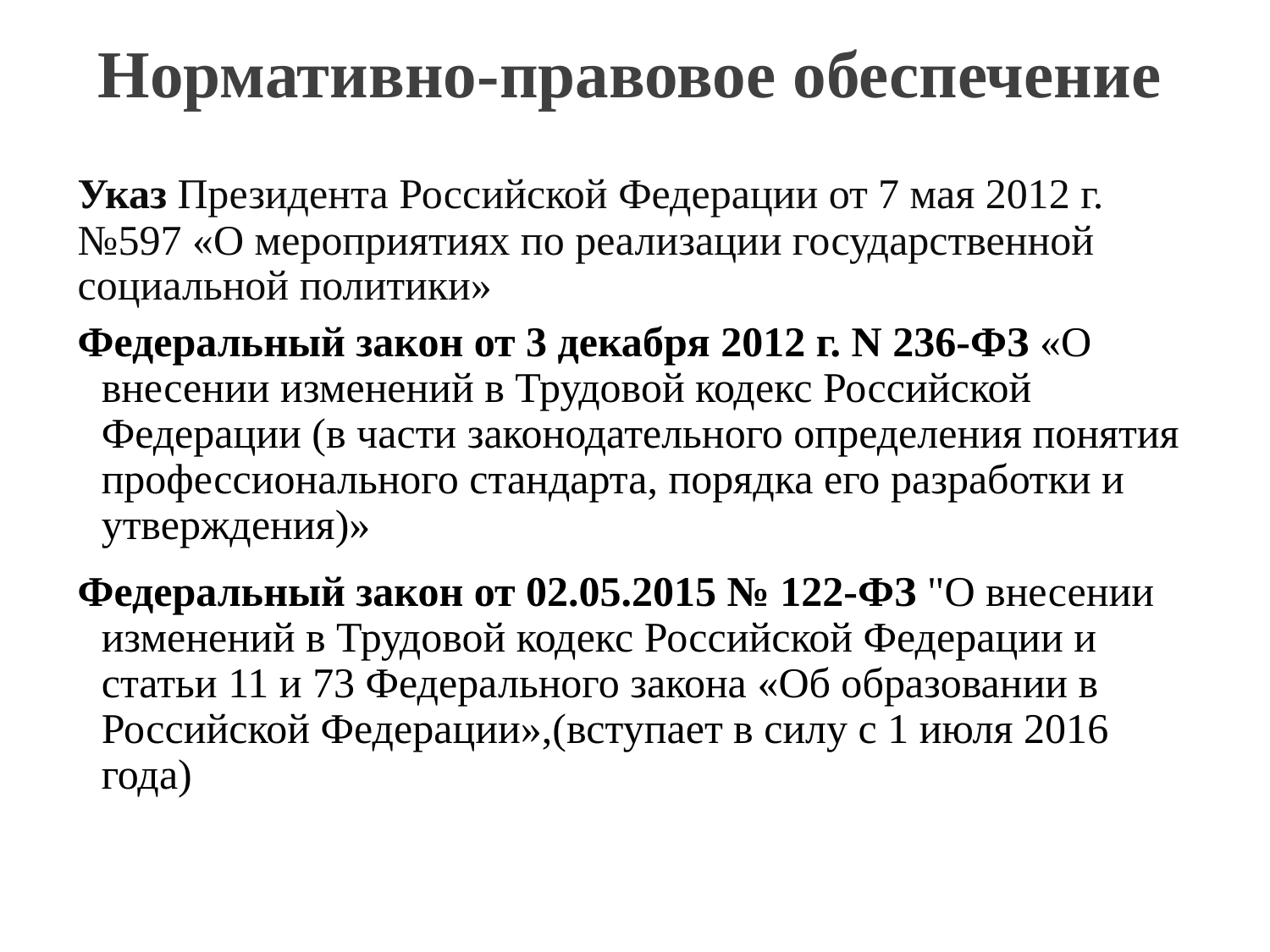

# Нормативно-правовое обеспечение
Указ Президента Российской Федерации от 7 мая 2012 г. №597 «О мероприятиях по реализации государственной социальной политики»
Федеральный закон от 3 декабря 2012 г. N 236-ФЗ «О внесении изменений в Трудовой кодекс Российской Федерации (в части законодательного определения понятия профессионального стандарта, порядка его разработки и утверждения)»
Федеральный закон от 02.05.2015 № 122-ФЗ "О внесении изменений в Трудовой кодекс Российской Федерации и статьи 11 и 73 Федерального закона «Об образовании в Российской Федерации»,(вступает в силу с 1 июля 2016 года)